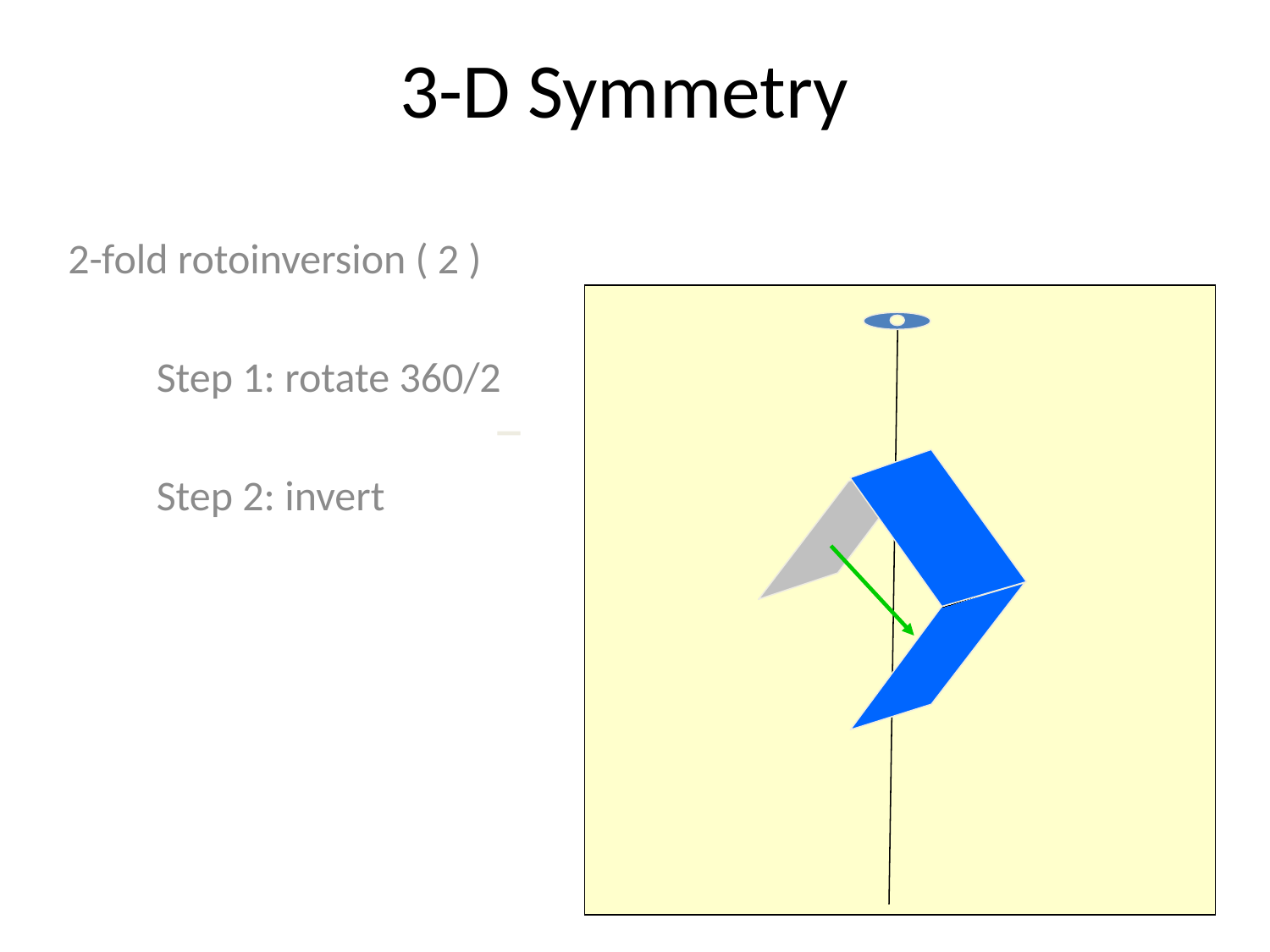

# 3-D Symmetry
2-fold rotoinversion ( 2 )

Step 1: rotate 360/2

Step 2: invert